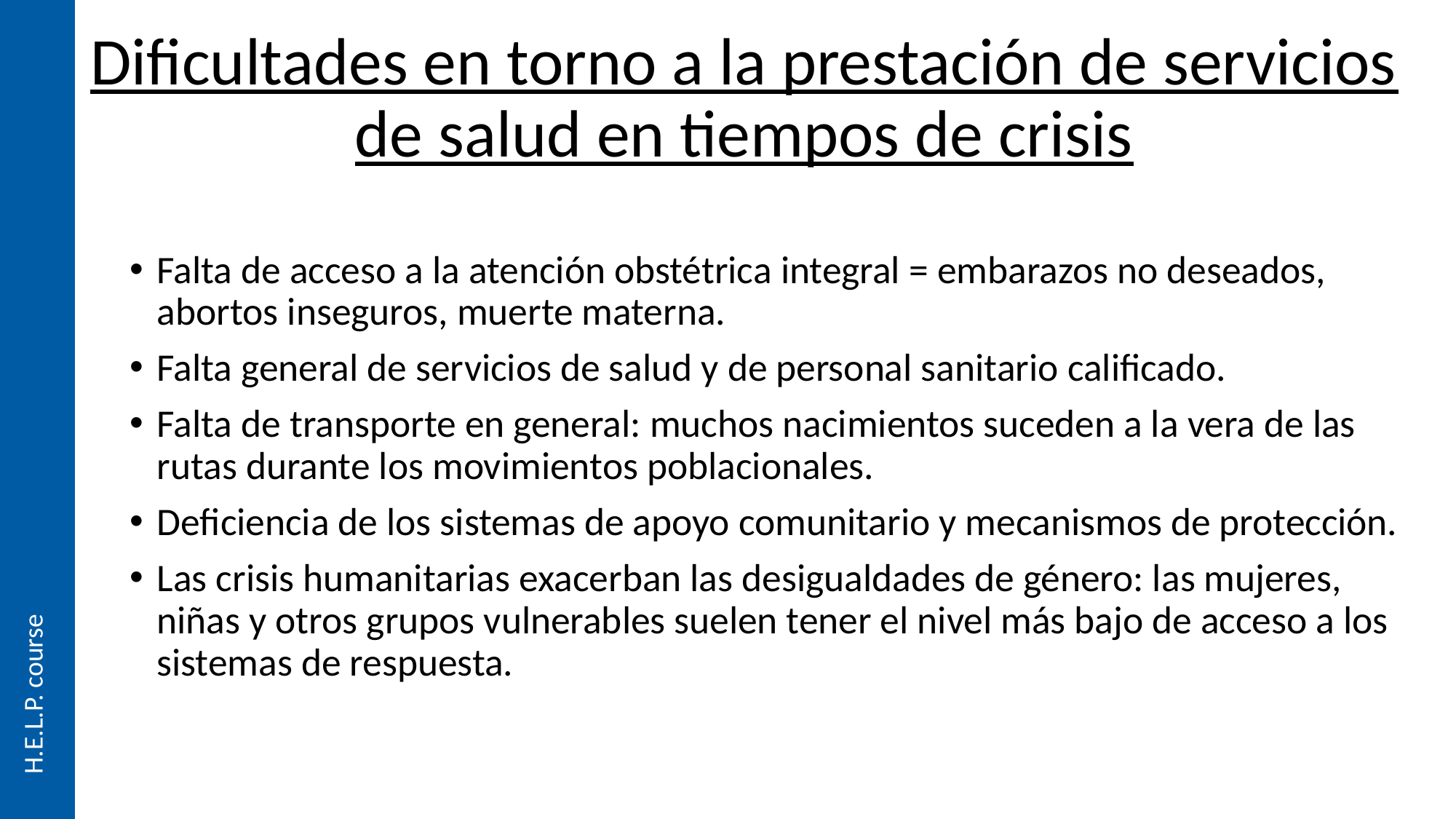

# Dificultades en torno a la prestación de servicios de salud en tiempos de crisis
Falta de acceso a la atención obstétrica integral = embarazos no deseados, abortos inseguros, muerte materna.
Falta general de servicios de salud y de personal sanitario calificado.
Falta de transporte en general: muchos nacimientos suceden a la vera de las rutas durante los movimientos poblacionales.
Deficiencia de los sistemas de apoyo comunitario y mecanismos de protección.
Las crisis humanitarias exacerban las desigualdades de género: las mujeres, niñas y otros grupos vulnerables suelen tener el nivel más bajo de acceso a los sistemas de respuesta.